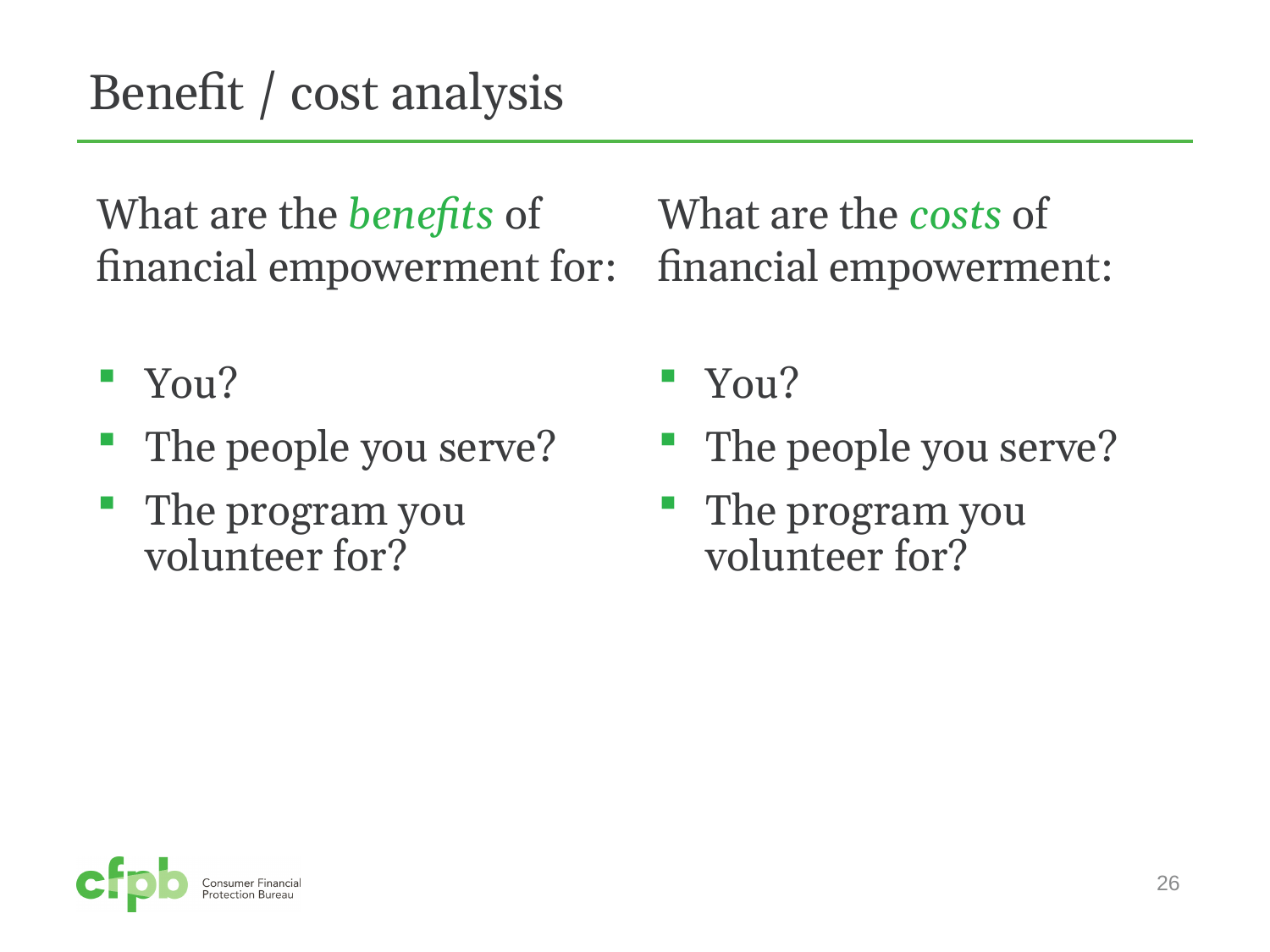

# Benefit / cost analysis
What are the benefits of financial empowerment for:
You?
The people you serve?
The program you volunteer for?
What are the costs of financial empowerment:
You?
The people you serve?
The program you volunteer for?

26